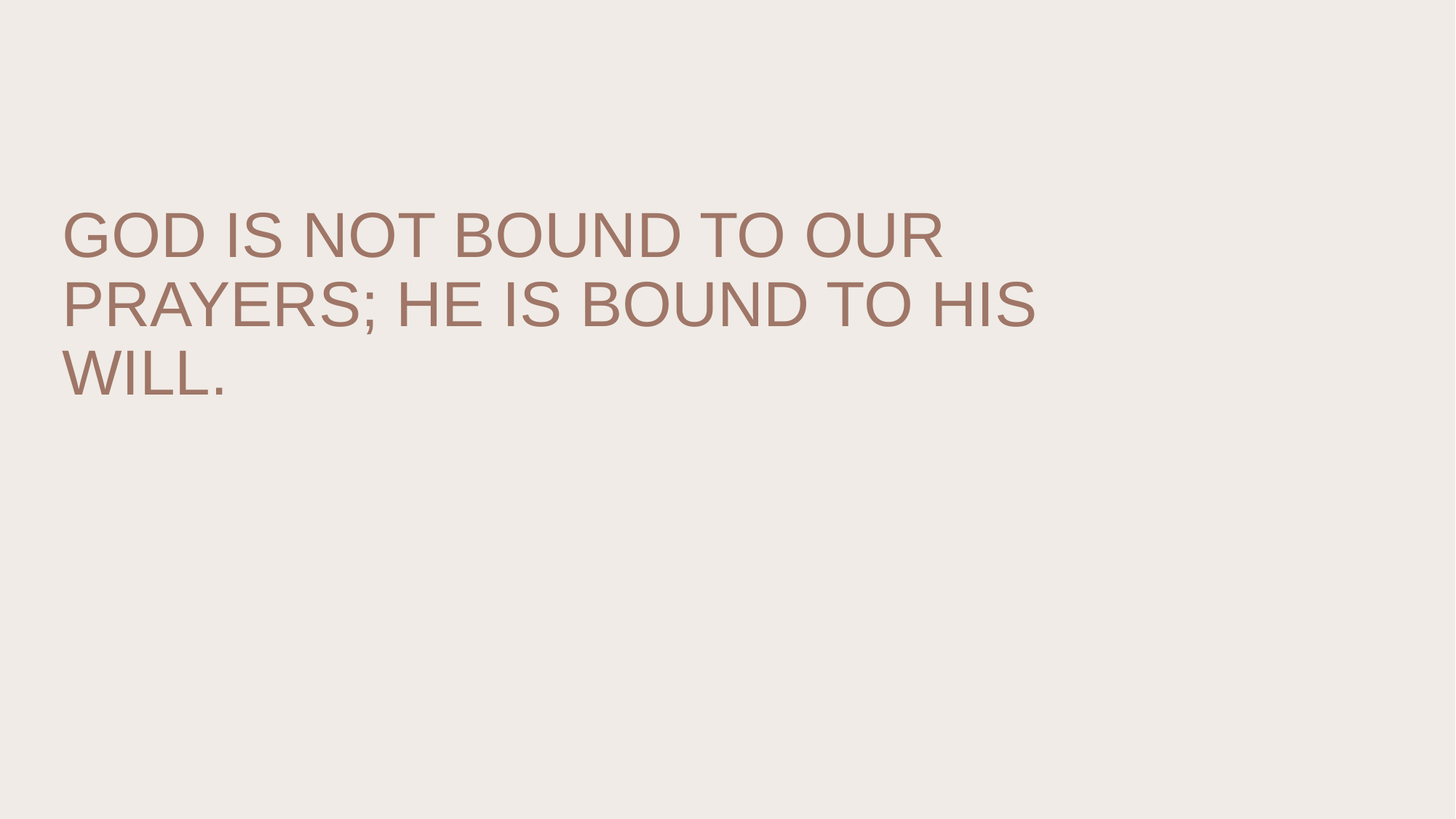

# God is not bound to our prayers; he is bound to his will.